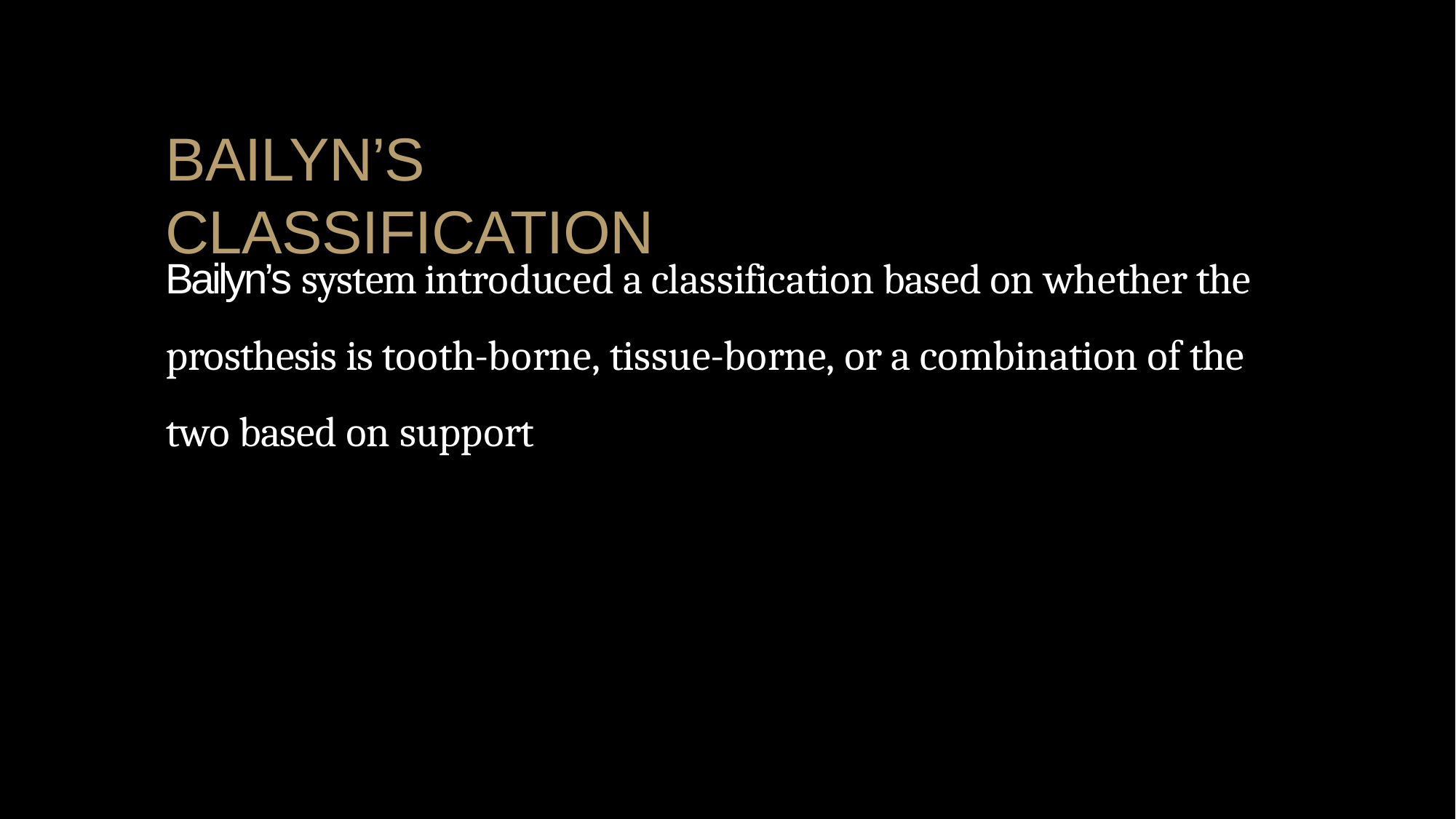

BAILYN’S CLASSIFICATION
Bailyn’s system introduced a classification based on whether the  prosthesis is tooth-borne, tissue-borne, or a combination of the  two based on support